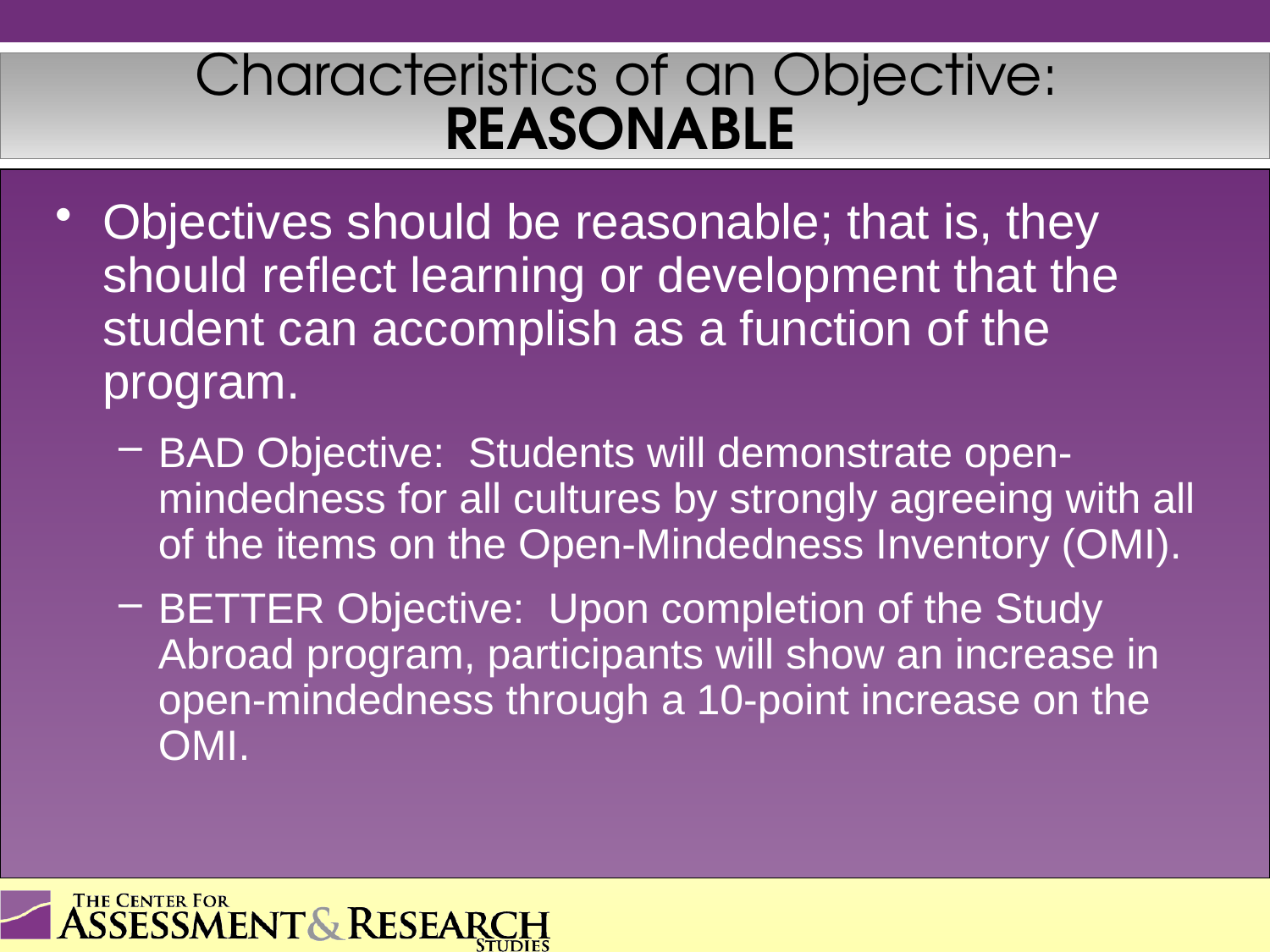

# Characteristics of an Objective: REASONABLE
Objectives should be reasonable; that is, they should reflect learning or development that the student can accomplish as a function of the program.
BAD Objective:  Students will demonstrate open-mindedness for all cultures by strongly agreeing with all of the items on the Open-Mindedness Inventory (OMI).
BETTER Objective:  Upon completion of the Study Abroad program, participants will show an increase in open-mindedness through a 10-point increase on the OMI.